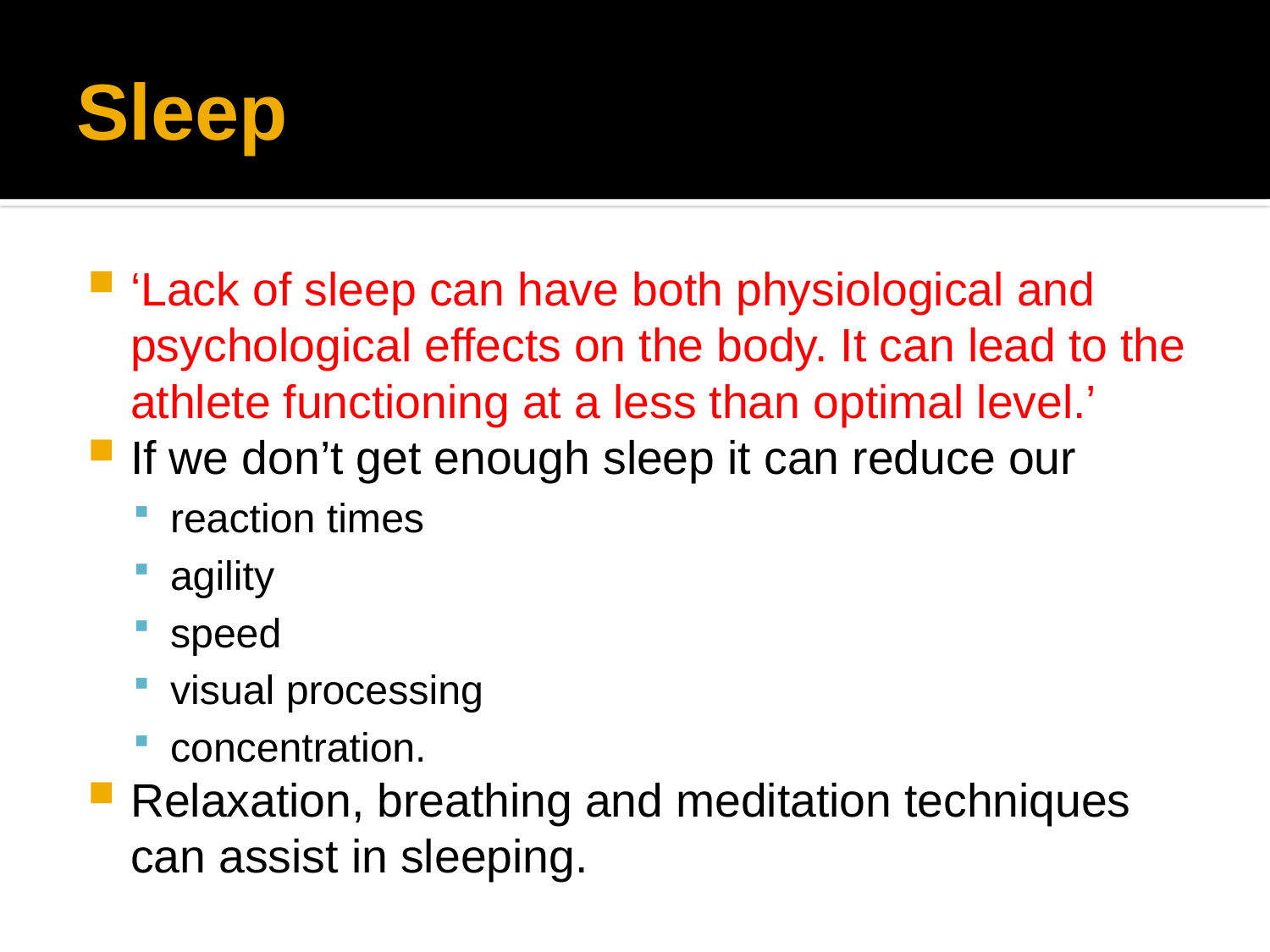

# Sleep
‘Lack of sleep can have both physiological and psychological effects on the body. It can lead to the athlete functioning at a less than optimal level.’
If we don’t get enough sleep it can reduce our
reaction times
agility
speed
visual processing
concentration.
Relaxation, breathing and meditation techniques can assist in sleeping.